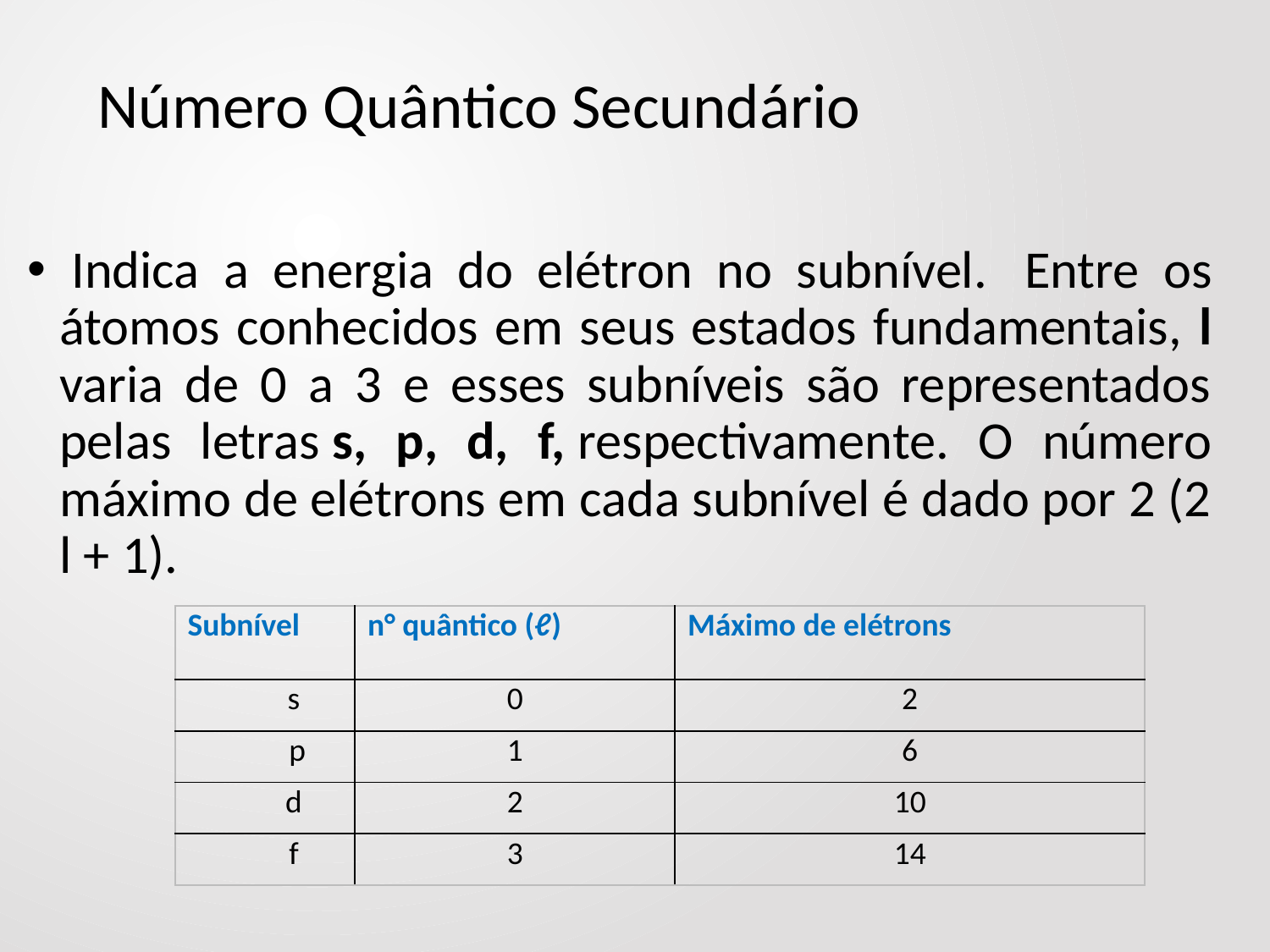

# Número Quântico Secundário
 Indica a energia do elétron no subnível.  Entre os átomos conhecidos em seus estados fundamentais, l varia de 0 a 3 e esses subníveis são representados pelas letras s, p, d, f, respectivamente. O número máximo de elétrons em cada subnível é dado por 2 (2 l + 1).
| Subnível | n° quântico (ℓ) | Máximo de elétrons |
| --- | --- | --- |
| s | 0 | 2 |
| p | 1 | 6 |
| d | 2 | 10 |
| f | 3 | 14 |